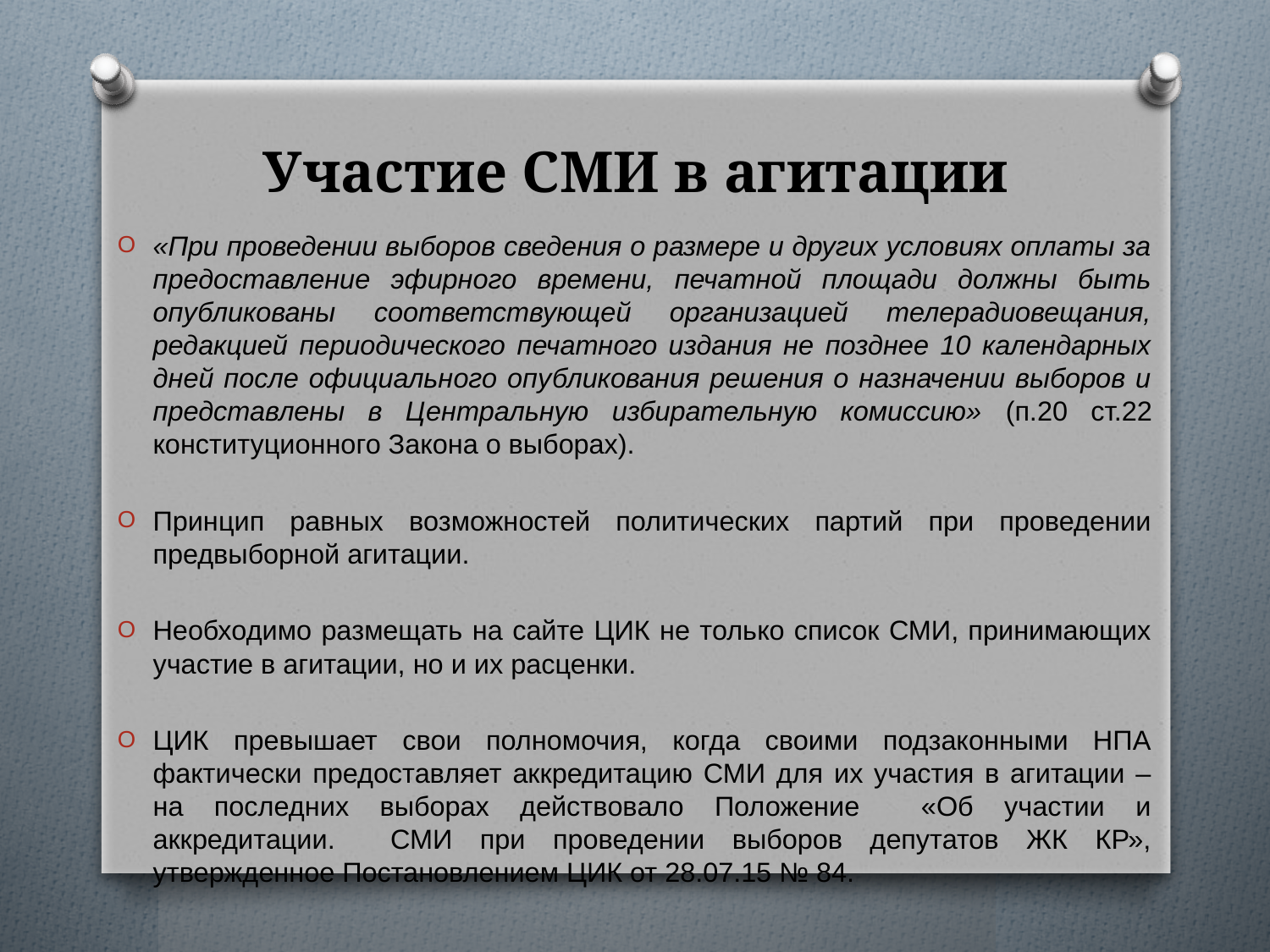

# Участие СМИ в агитации
«При проведении выборов сведения о размере и других условиях оплаты за предоставление эфирного времени, печатной площади должны быть опубликованы соответствующей организацией телерадиовещания, редакцией периодического печатного издания не позднее 10 календарных дней после официального опубликования решения о назначении выборов и представлены в Центральную избирательную комиссию» (п.20 ст.22 конституционного Закона о выборах).

Принцип равных возможностей политических партий при проведении предвыборной агитации.

Необходимо размещать на сайте ЦИК не только список СМИ, принимающих участие в агитации, но и их расценки.

ЦИК превышает свои полномочия, когда своими подзаконными НПА фактически предоставляет аккредитацию СМИ для их участия в агитации – на последних выборах действовало Положение  «Об участии и аккредитации.  СМИ при проведении выборов депутатов ЖК КР», утвержденное Постановлением ЦИК от 28.07.15 № 84.